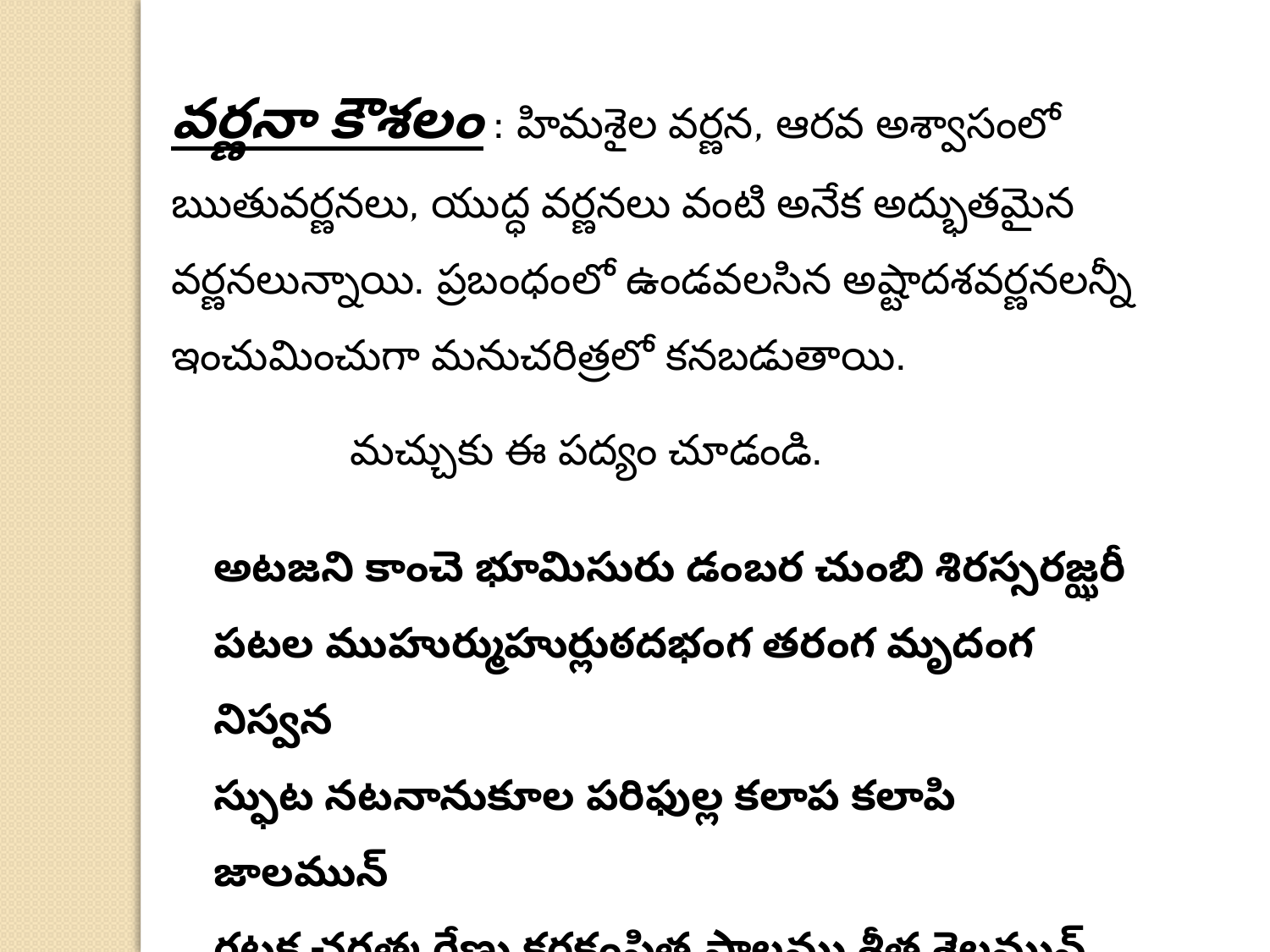

వర్ణనా కౌశలం : హిమశైల వర్ణన, ఆరవ అశ్వాసంలో ఋతువర్ణనలు, యుద్ధ వర్ణనలు వంటి అనేక అద్భుతమైన వర్ణనలున్నాయి. ప్రబంధంలో ఉండవలసిన అష్టాదశవర్ణనలన్నీ ఇంచుమించుగా మనుచరిత్రలో కనబడుతాయి.
మచ్చుకు ఈ పద్యం చూడండి.
అటజని కాంచె భూమిసురు డంబర చుంబి శిరస్సరజ్ఝరీ
పటల ముహుర్ముహుర్లుఠదభంగ తరంగ మృదంగ నిస్వన
స్ఫుట నటనానుకూల పరిఫుల్ల కలాప కలాపి జాలమున్
గటక చరత్కరేణు కరకంపిత సాలము శీత శైలమున్.